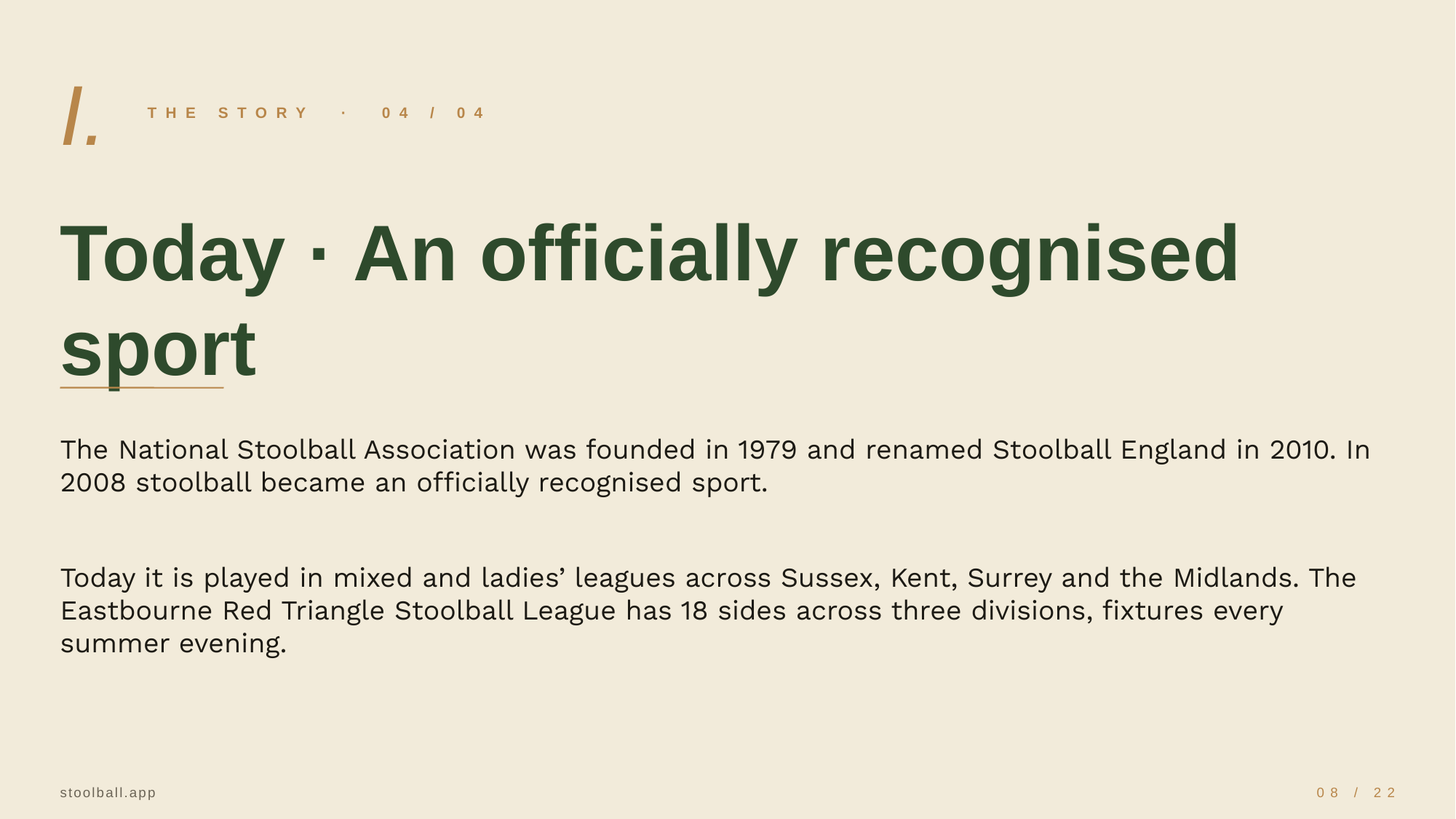

I.
THE STORY  ·  04 / 04
Today · An officially recognised sport

The National Stoolball Association was founded in 1979 and renamed Stoolball England in 2010. In 2008 stoolball became an officially recognised sport.

Today it is played in mixed and ladies’ leagues across Sussex, Kent, Surrey and the Midlands. The Eastbourne Red Triangle Stoolball League has 18 sides across three divisions, fixtures every summer evening.
stoolball.app
08 / 22